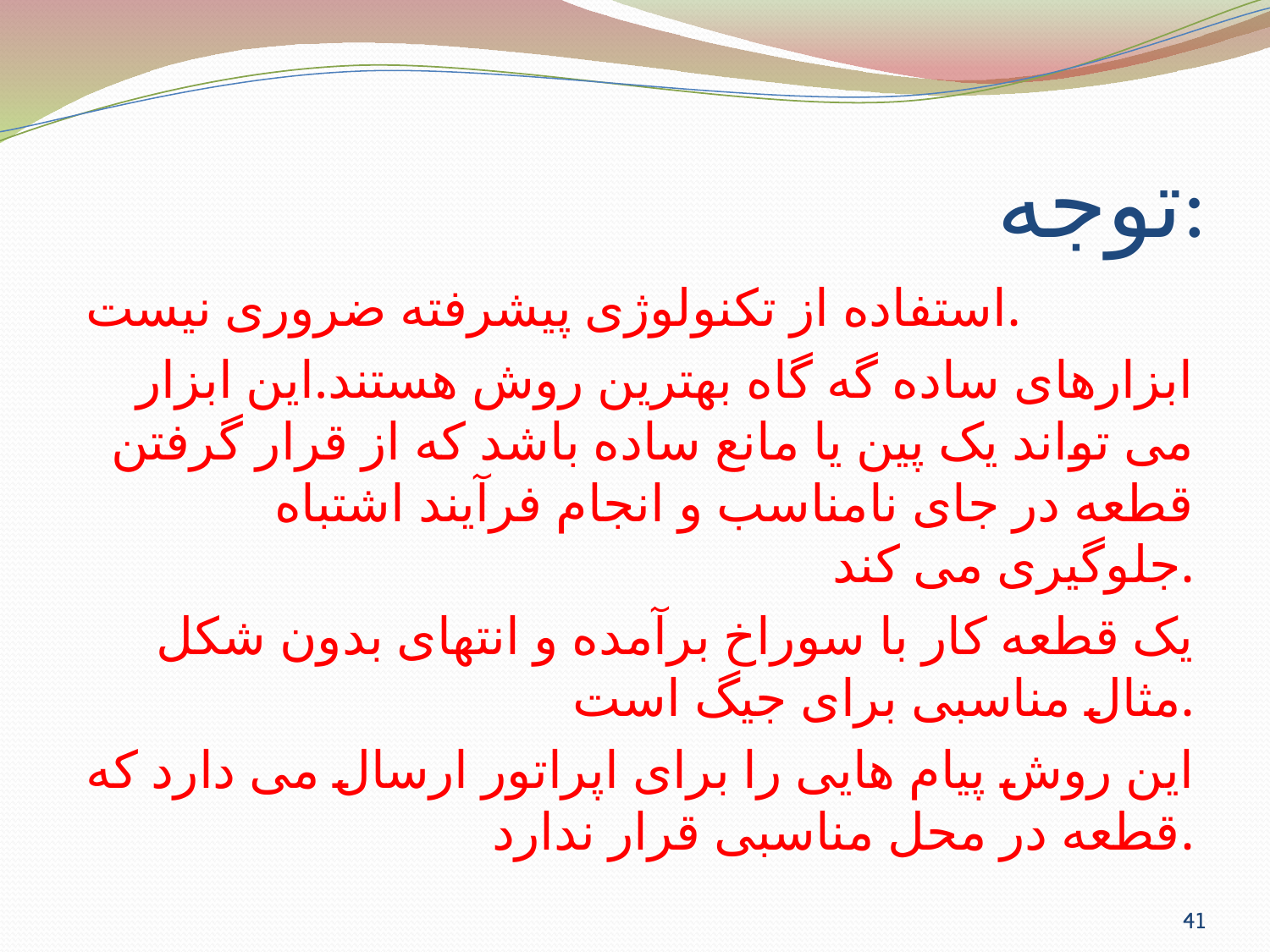

# توجه:
استفاده از تکنولوژی پیشرفته ضروری نیست.
ابزارهای ساده گه گاه بهترین روش هستند.این ابزار می تواند یک پین یا مانع ساده باشد که از قرار گرفتن قطعه در جای نامناسب و انجام فرآیند اشتباه جلوگیری می کند.
 یک قطعه کار با سوراخ برآمده و انتهای بدون شکل مثال مناسبی برای جیگ است.
این روش پیام هایی را برای اپراتور ارسال می دارد که قطعه در محل مناسبی قرار ندارد.
41